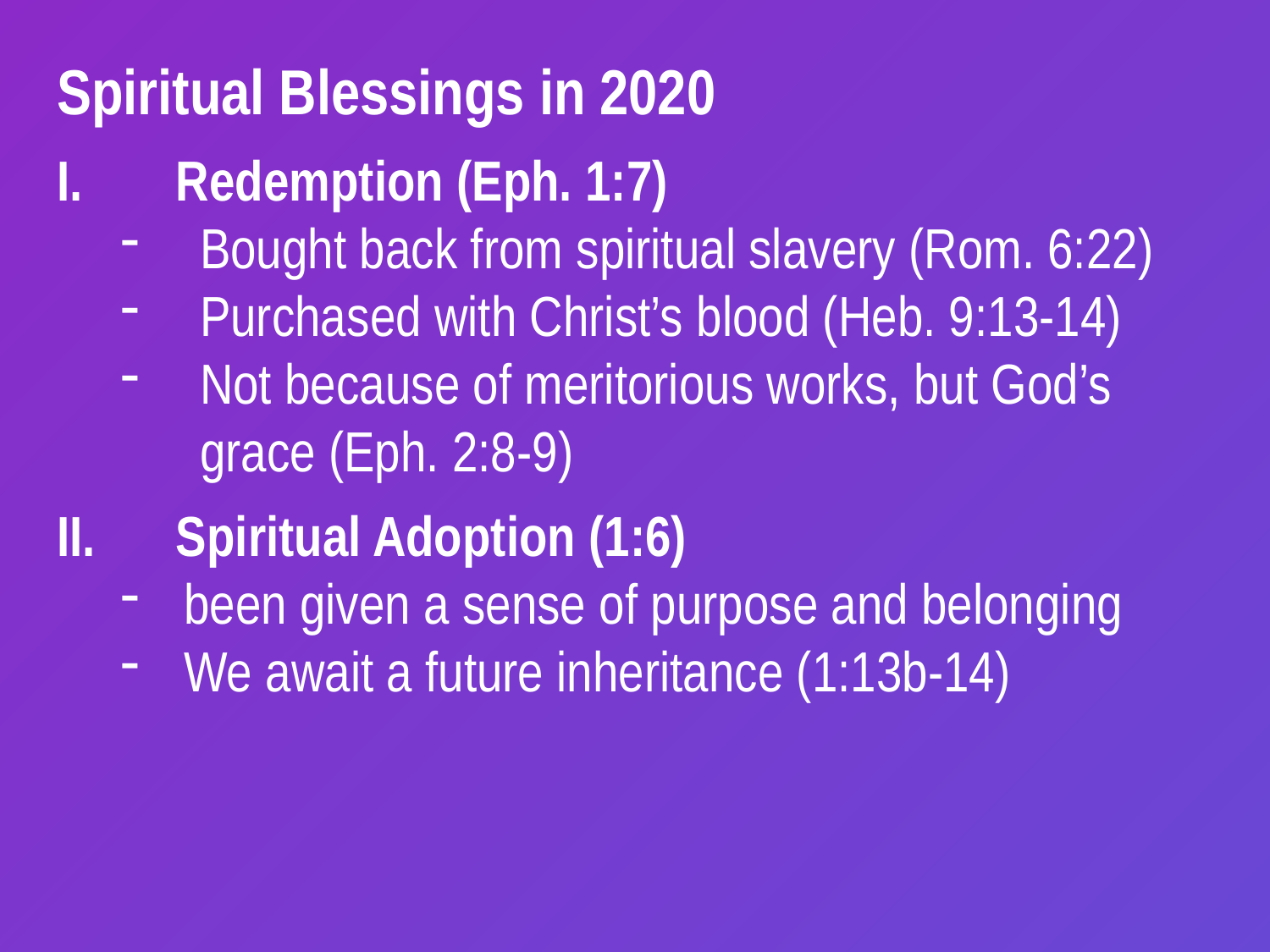

Spiritual Blessings in 2020

Redemption (Eph. 1:7)
Bought back from spiritual slavery (Rom. 6:22)
Purchased with Christ’s blood (Heb. 9:13-14)
Not because of meritorious works, but God’s grace (Eph. 2:8-9)

Spiritual Adoption (1:6)
been given a sense of purpose and belonging
We await a future inheritance (1:13b-14)